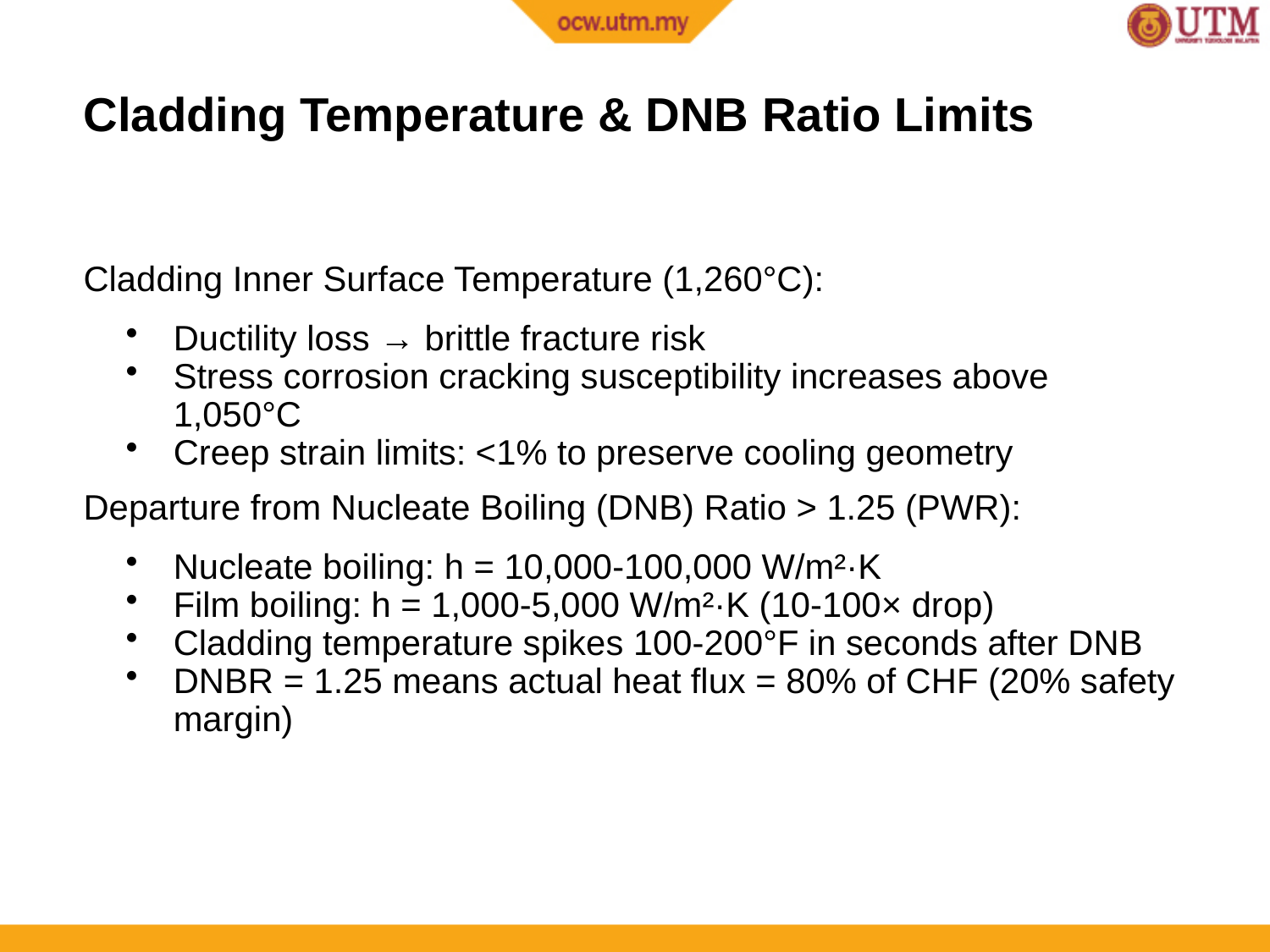

Cladding Temperature & DNB Ratio Limits
Cladding Inner Surface Temperature (1,260°C):
Ductility loss → brittle fracture risk
Stress corrosion cracking susceptibility increases above 1,050°C
Creep strain limits: <1% to preserve cooling geometry
Departure from Nucleate Boiling (DNB) Ratio > 1.25 (PWR):
Nucleate boiling: h = 10,000-100,000 W/m²·K
Film boiling: h = 1,000-5,000 W/m²·K (10-100× drop)
Cladding temperature spikes 100-200°F in seconds after DNB
DNBR = 1.25 means actual heat flux = 80% of CHF (20% safety margin)